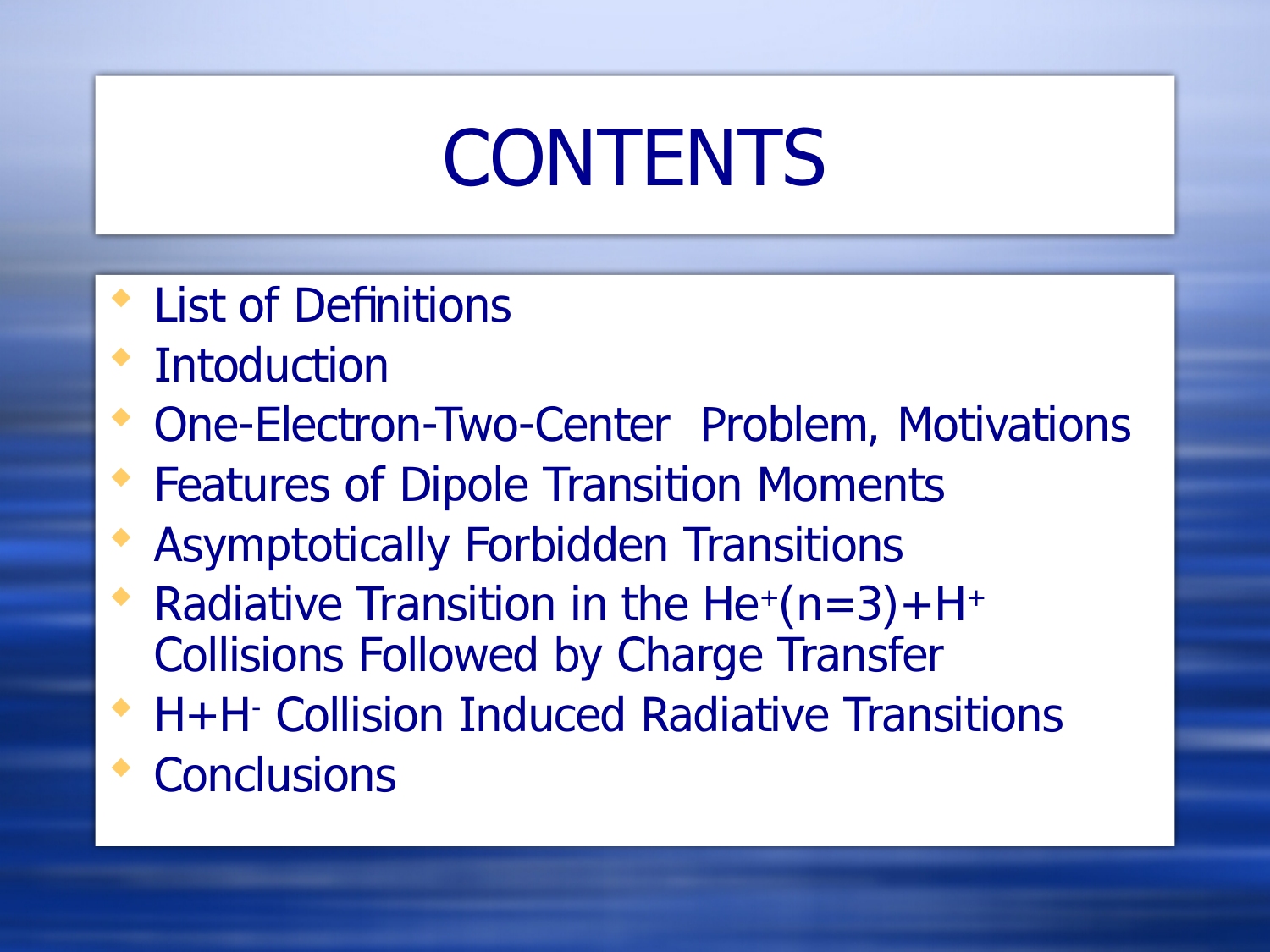

# CONTENTS
List of Definitions
Intoduction
One-Electron-Two-Center  Problem, Motivations
Features of Dipole Transition Moments
Asymptotically Forbidden Transitions
Radiative Transition in the He+(n=3)+H+ Collisions Followed by Charge Transfer
H+H- Collision Induced Radiative Transitions
Conclusions